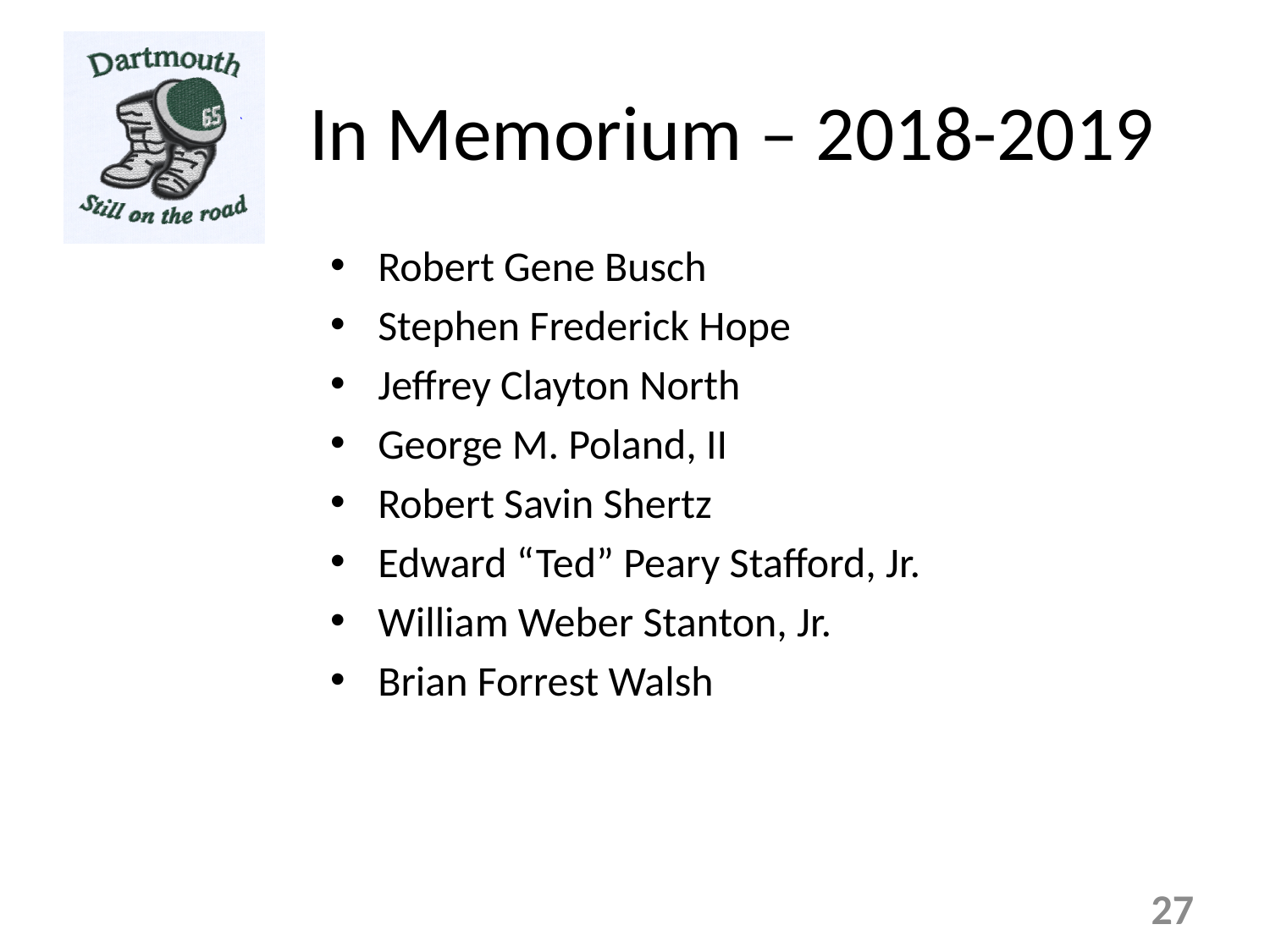

# In Memorium – 2018-2019
Robert Gene Busch
Stephen Frederick Hope
Jeffrey Clayton North
George M. Poland, II
Robert Savin Shertz
Edward “Ted” Peary Stafford, Jr.
William Weber Stanton, Jr.
Brian Forrest Walsh
27